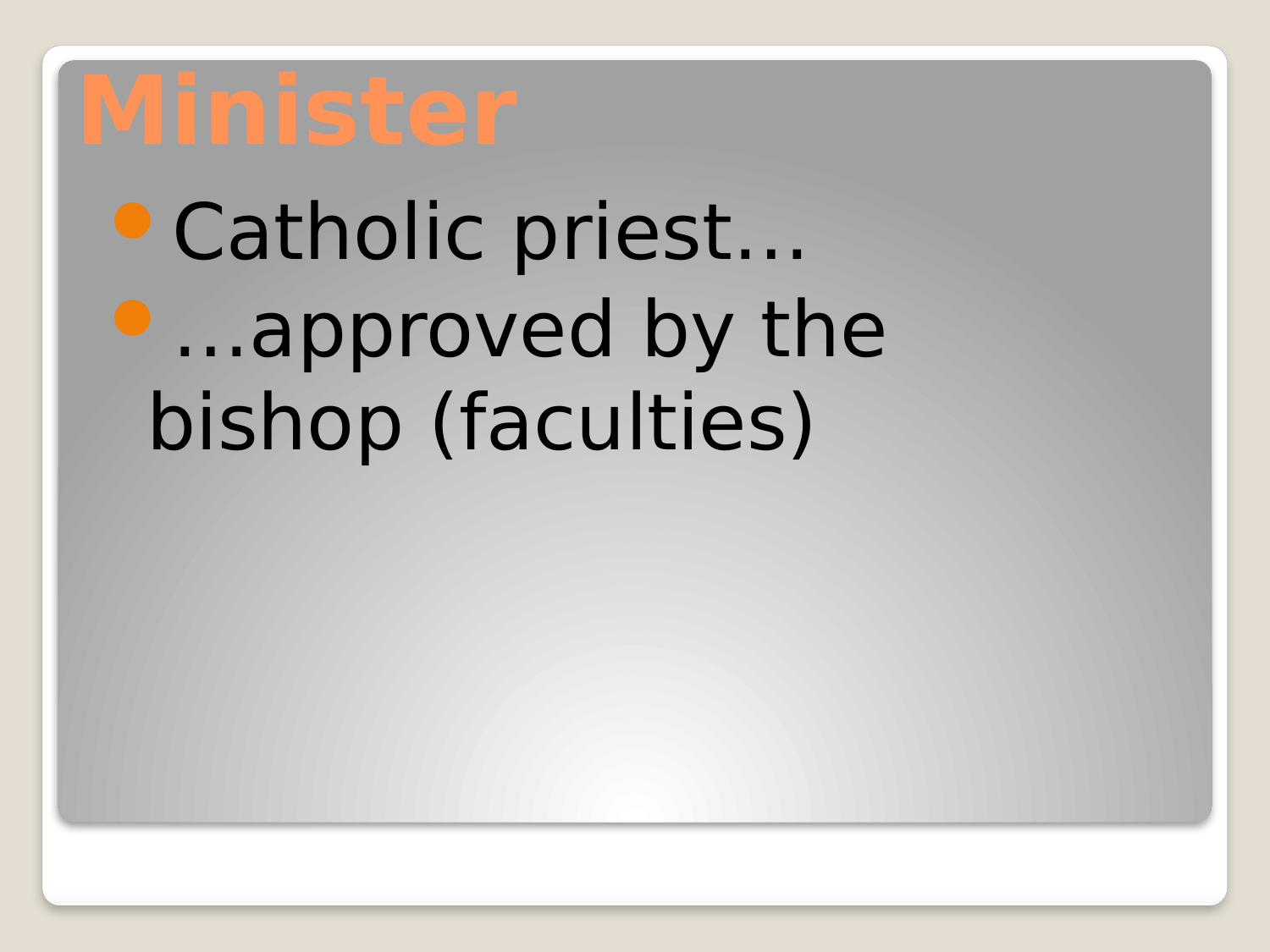

# Minister
Catholic priest…
…approved by the bishop (faculties)